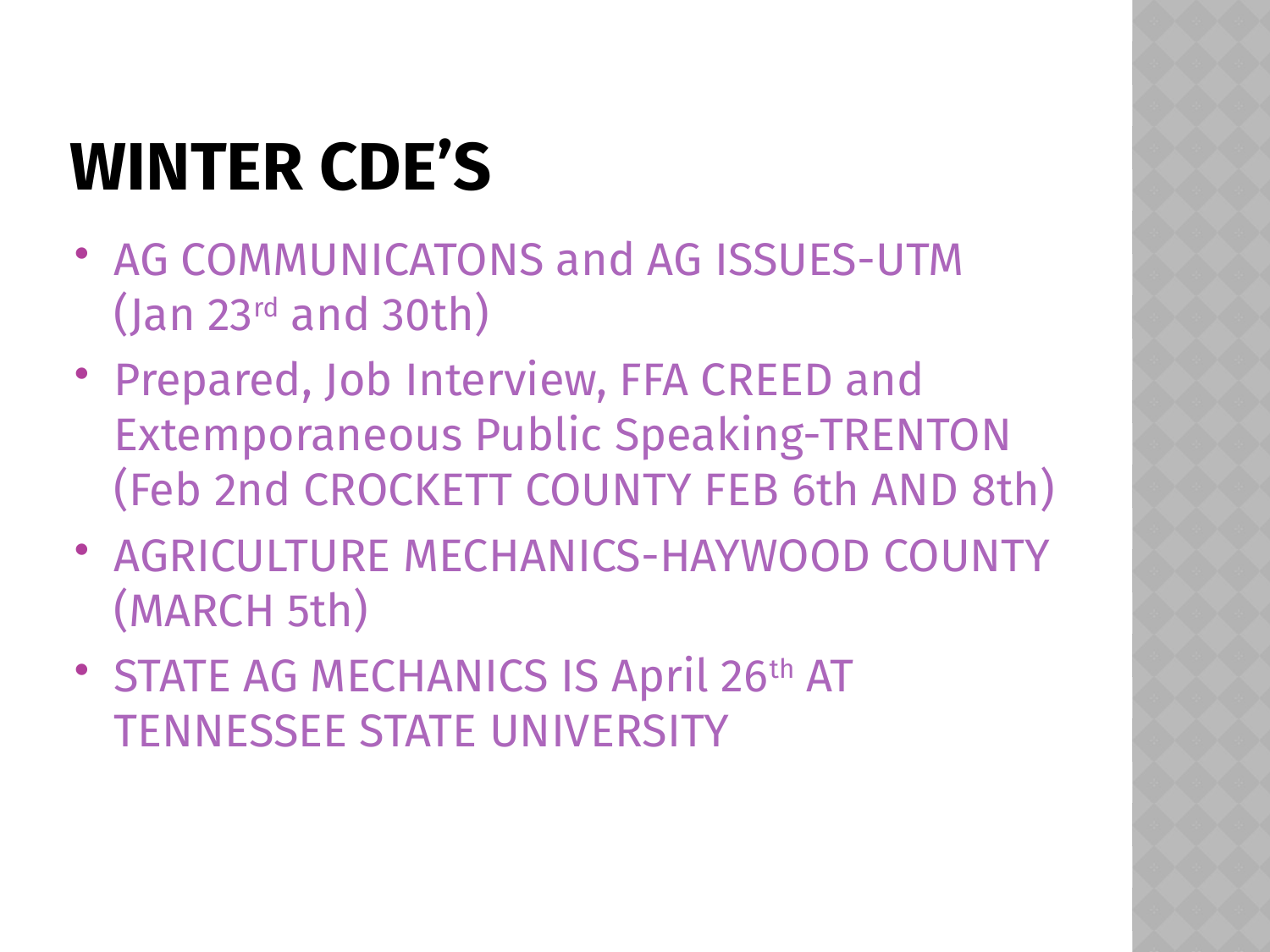

# Winter CDE’s
AG COMMUNICATONS and AG ISSUES-UTM (Jan 23rd and 30th)
Prepared, Job Interview, FFA CREED and Extemporaneous Public Speaking-TRENTON (Feb 2nd CROCKETT COUNTY FEB 6th AND 8th)
AGRICULTURE MECHANICS-HAYWOOD COUNTY (MARCH 5th)
STATE AG MECHANICS IS April 26th AT TENNESSEE STATE UNIVERSITY